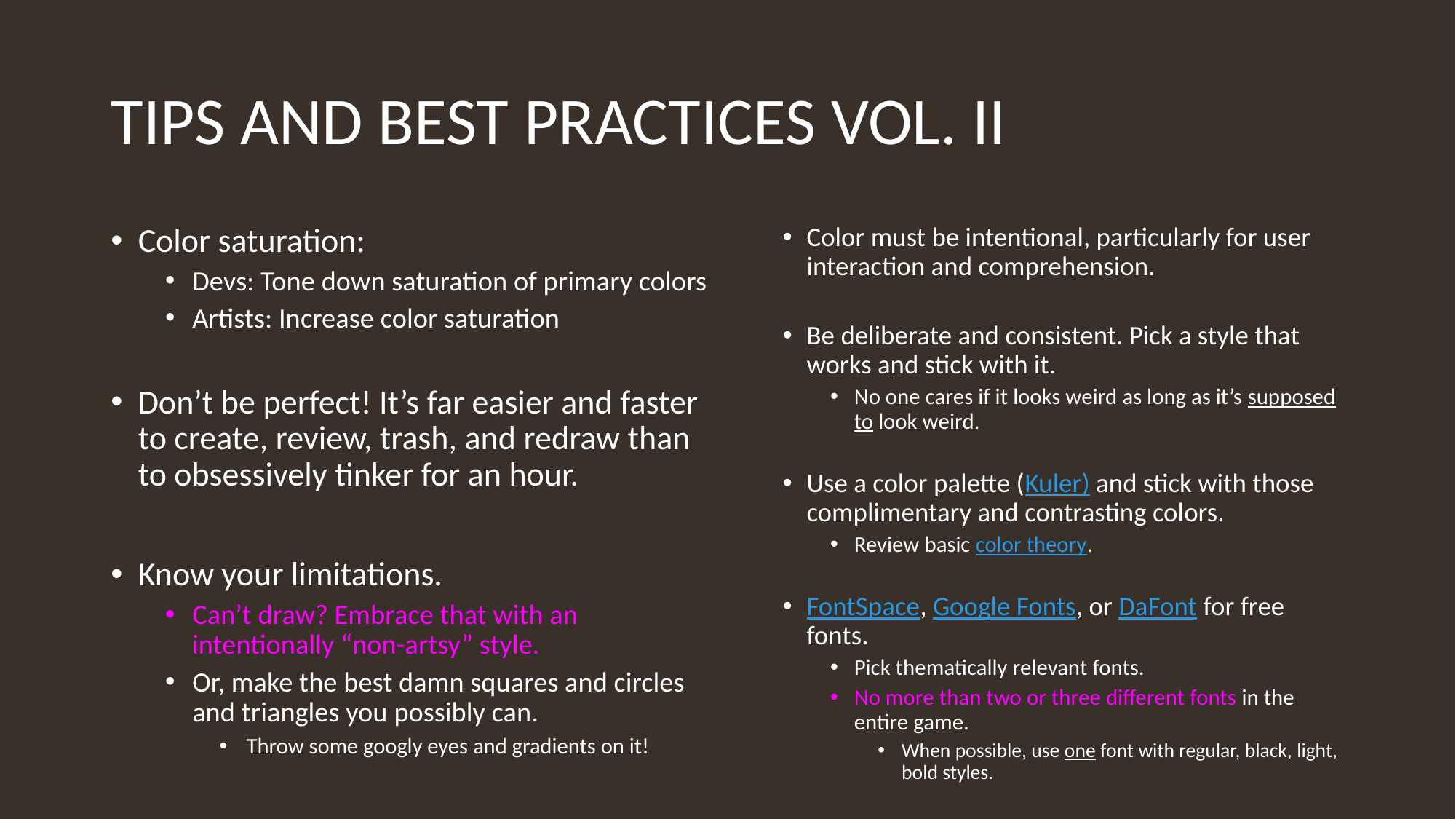

# Tips and Best Practices Vol. II
Color saturation:
Devs: Tone down saturation of primary colors
Artists: Increase color saturation

Don’t be perfect! It’s far easier and faster to create, review, trash, and redraw than to obsessively tinker for an hour.

Know your limitations.
Can’t draw? Embrace that with an intentionally “non-artsy” style.
Or, make the best damn squares and circles and triangles you possibly can.
Throw some googly eyes and gradients on it!
Color must be intentional, particularly for user interaction and comprehension.

Be deliberate and consistent. Pick a style that works and stick with it.
No one cares if it looks weird as long as it’s supposed to look weird.

Use a color palette (Kuler) and stick with those complimentary and contrasting colors.
Review basic color theory.

FontSpace, Google Fonts, or DaFont for free fonts.
Pick thematically relevant fonts.
No more than two or three different fonts in the entire game.
When possible, use one font with regular, black, light, bold styles.